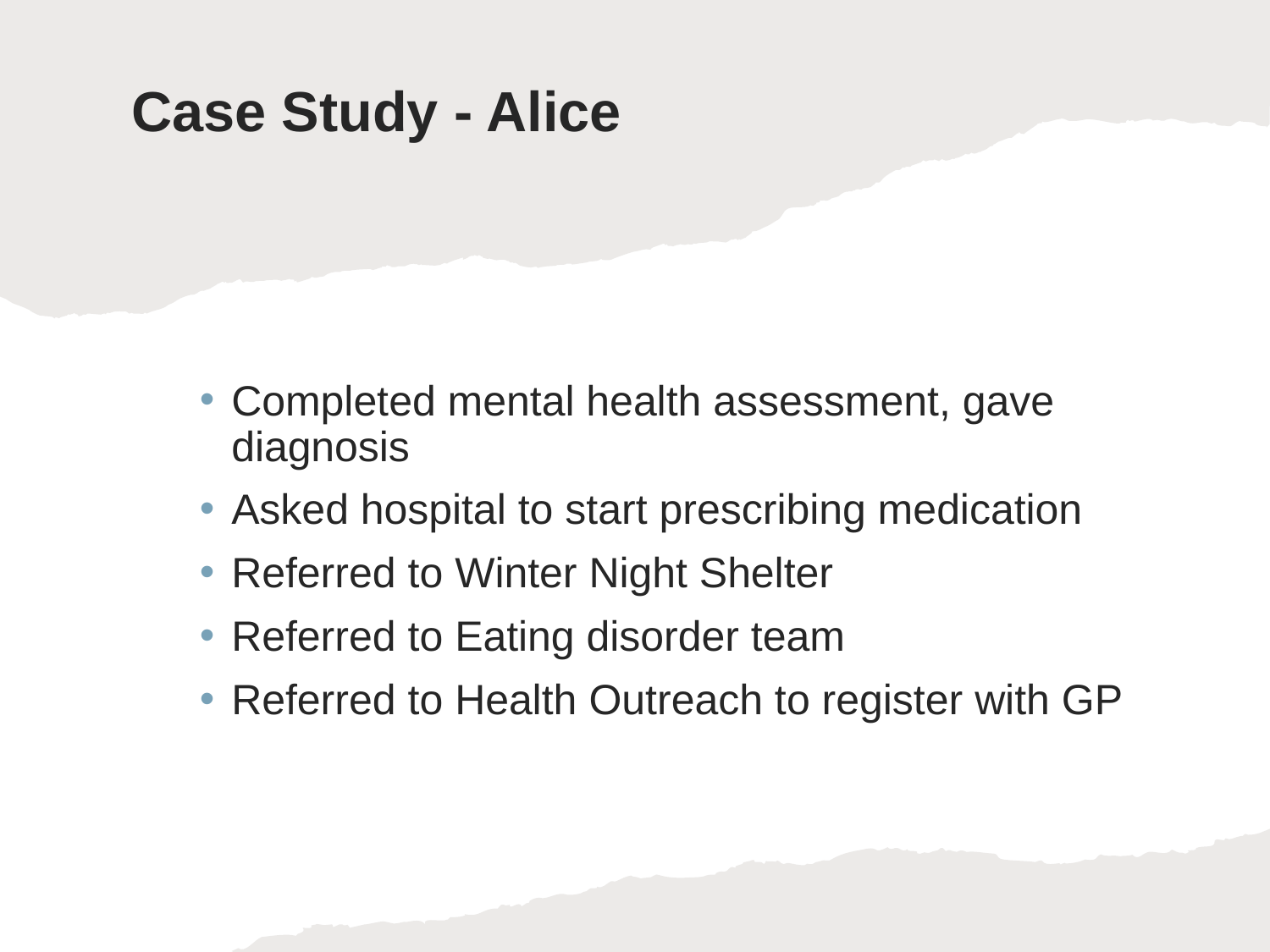

# Case Study - Alice
Completed mental health assessment, gave diagnosis
Asked hospital to start prescribing medication
Referred to Winter Night Shelter
Referred to Eating disorder team
Referred to Health Outreach to register with GP